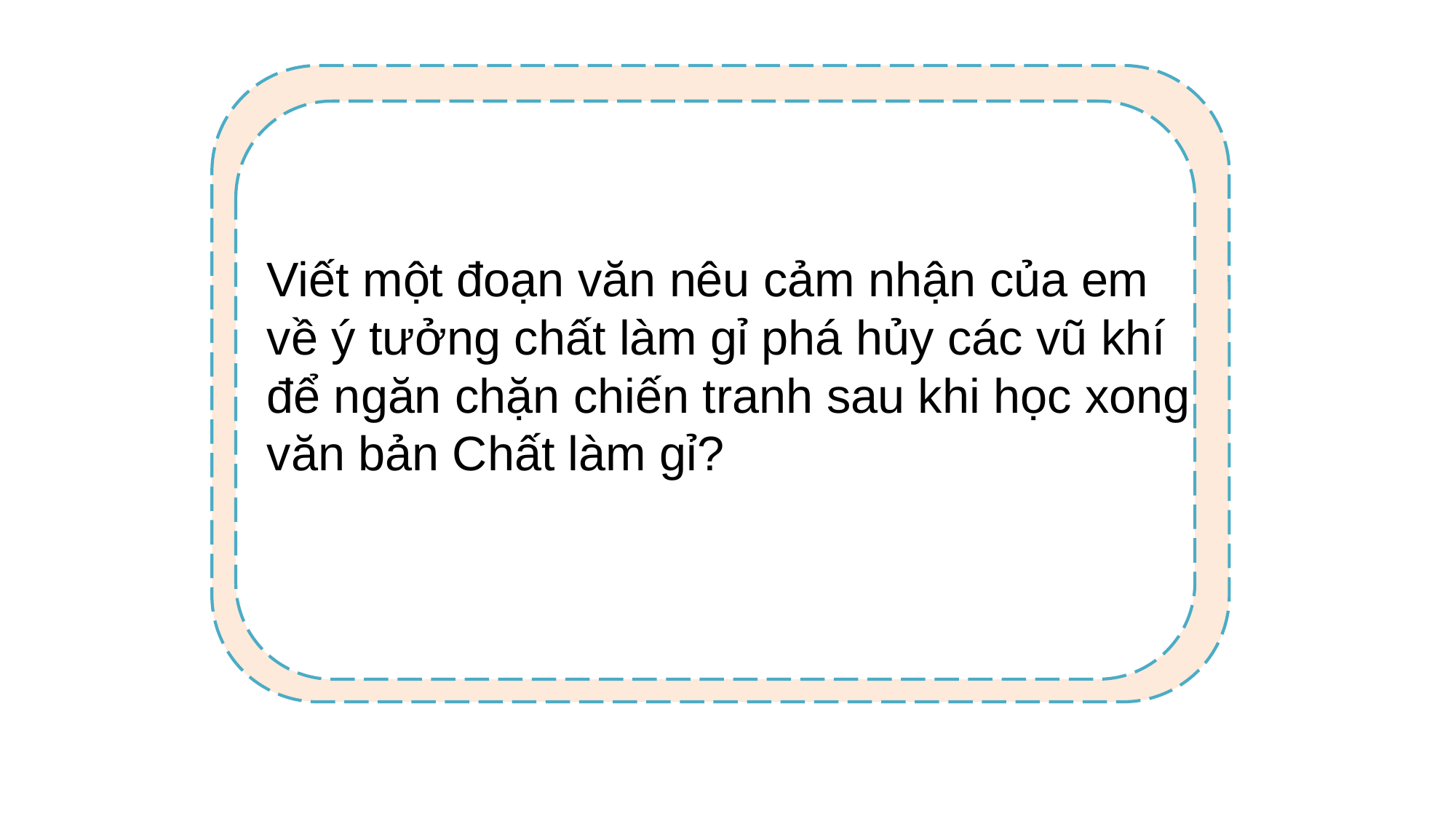

Viết một đoạn văn nêu cảm nhận của em về ý tưởng chất làm gỉ phá hủy các vũ khí để ngăn chặn chiến tranh sau khi học xong văn bản Chất làm gỉ?